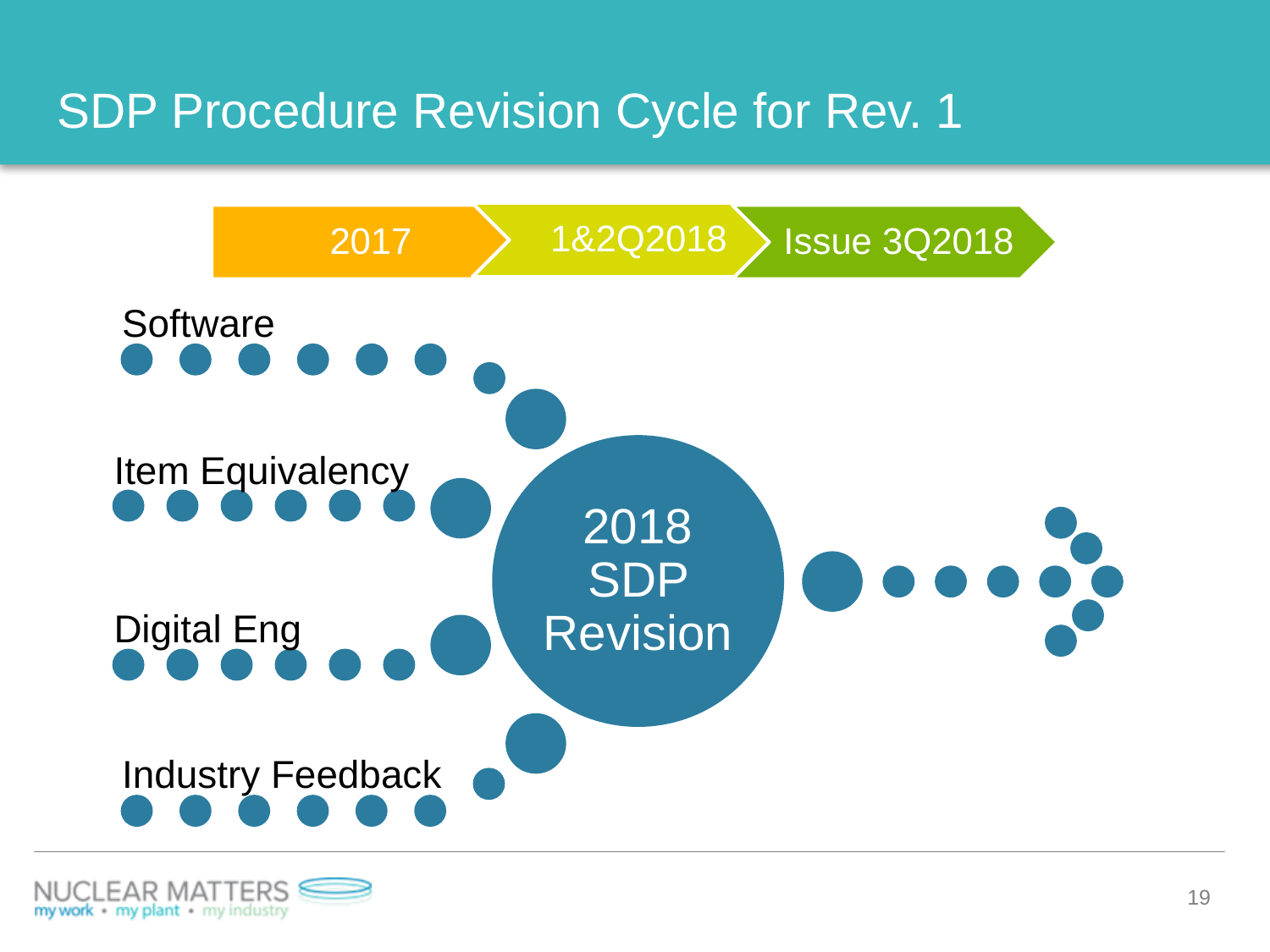

# SDP Procedure Revision Cycle for Rev. 1

2017
1&2Q2018
Issue 3Q2018
2018 SDP Revision
Software
Item Equivalency
Digital Eng
Industry Feedback